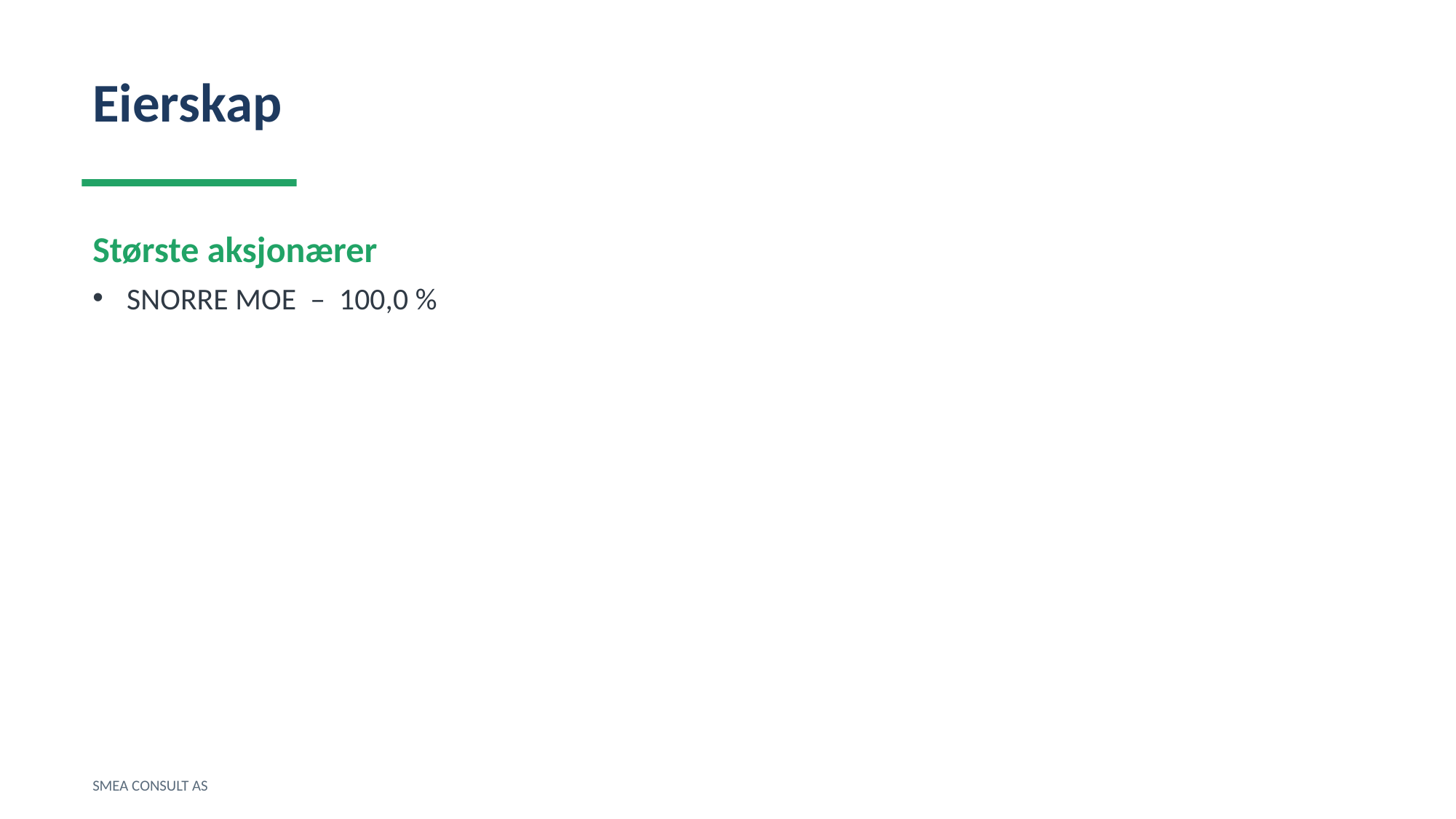

Eierskap

Største aksjonærer
SNORRE MOE  –  100,0 %
SMEA CONSULT AS